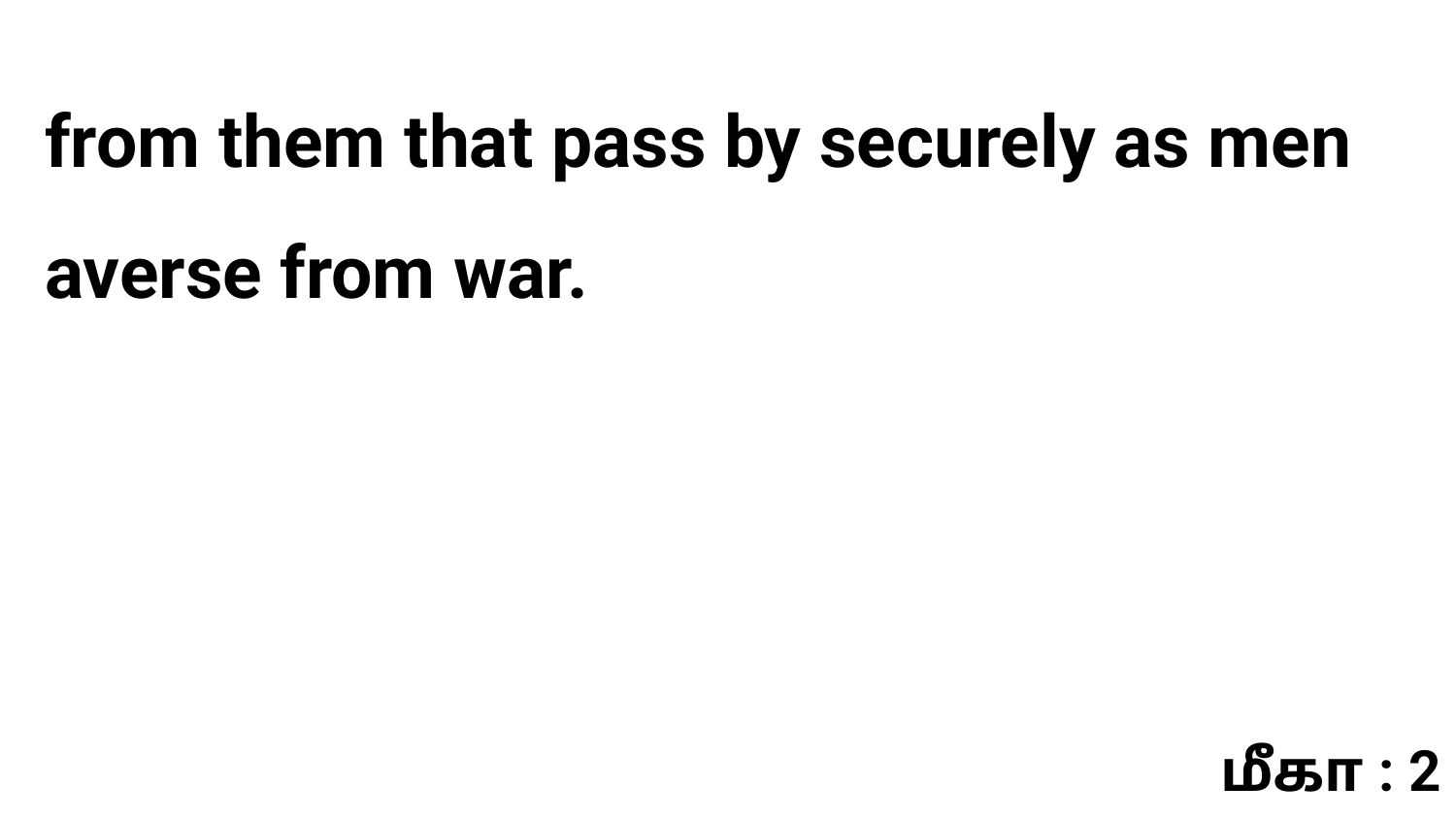

from them that pass by securely as men averse from war.
மீகா : 2